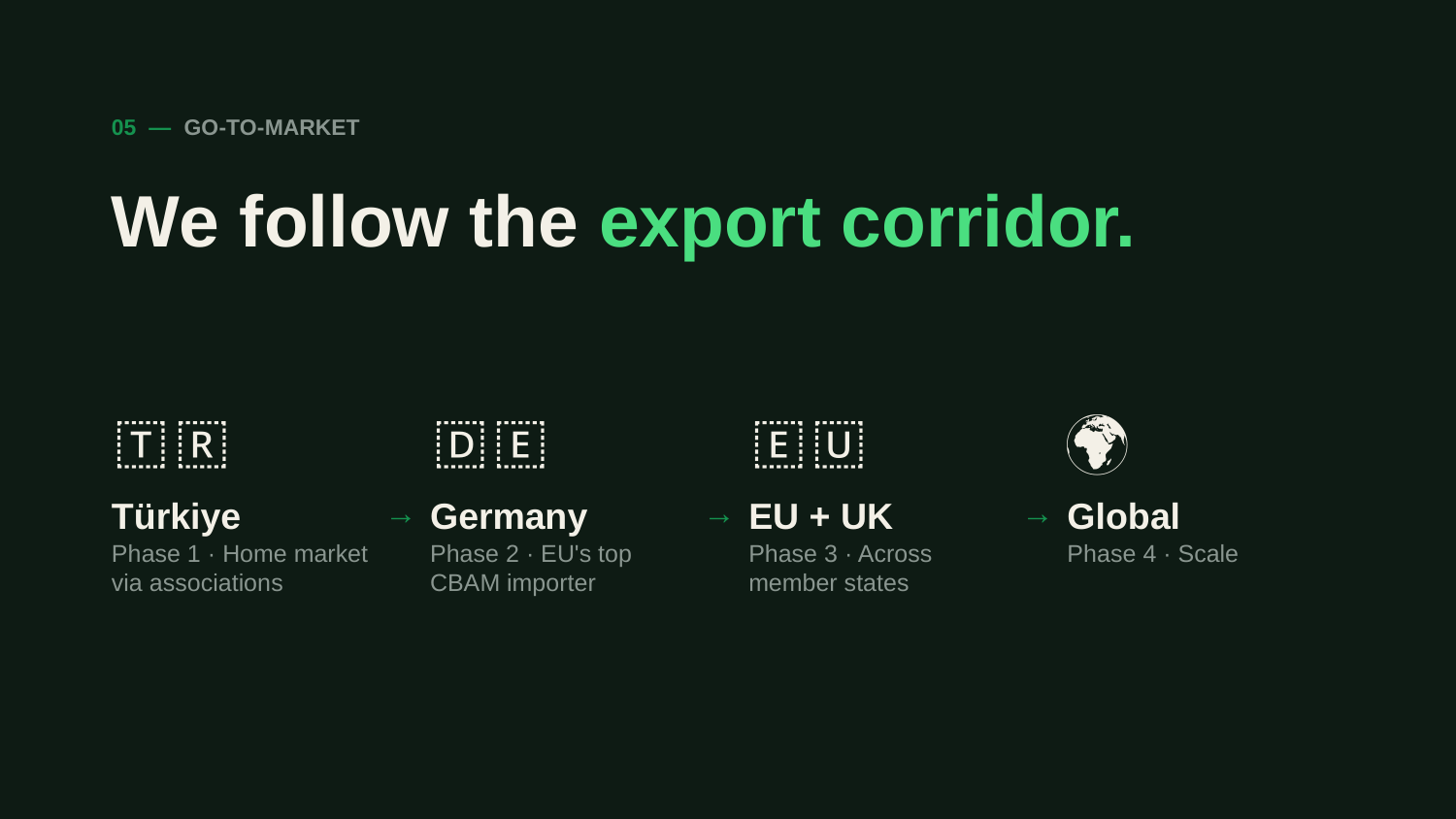

05  —  GO-TO-MARKET
We follow the export corridor.
🇹🇷
🇩🇪
🇪🇺
🌍
Türkiye
→
Germany
→
EU + UK
→
Global
Phase 1 · Home market via associations
Phase 2 · EU's top CBAM importer
Phase 3 · Across member states
Phase 4 · Scale